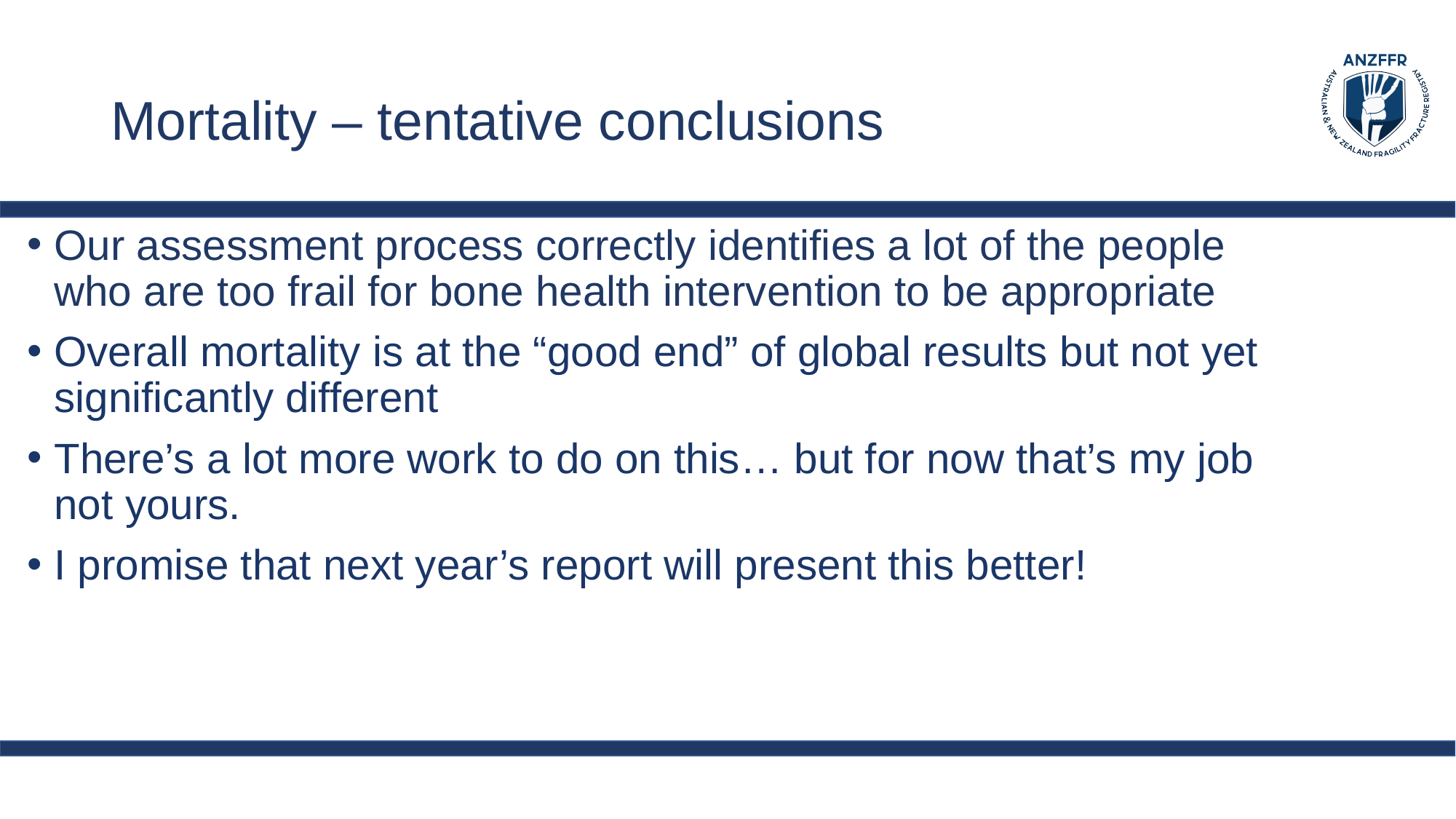

# Mortality – tentative conclusions
Our assessment process correctly identifies a lot of the people who are too frail for bone health intervention to be appropriate
Overall mortality is at the “good end” of global results but not yet significantly different
There’s a lot more work to do on this… but for now that’s my job not yours.
I promise that next year’s report will present this better!